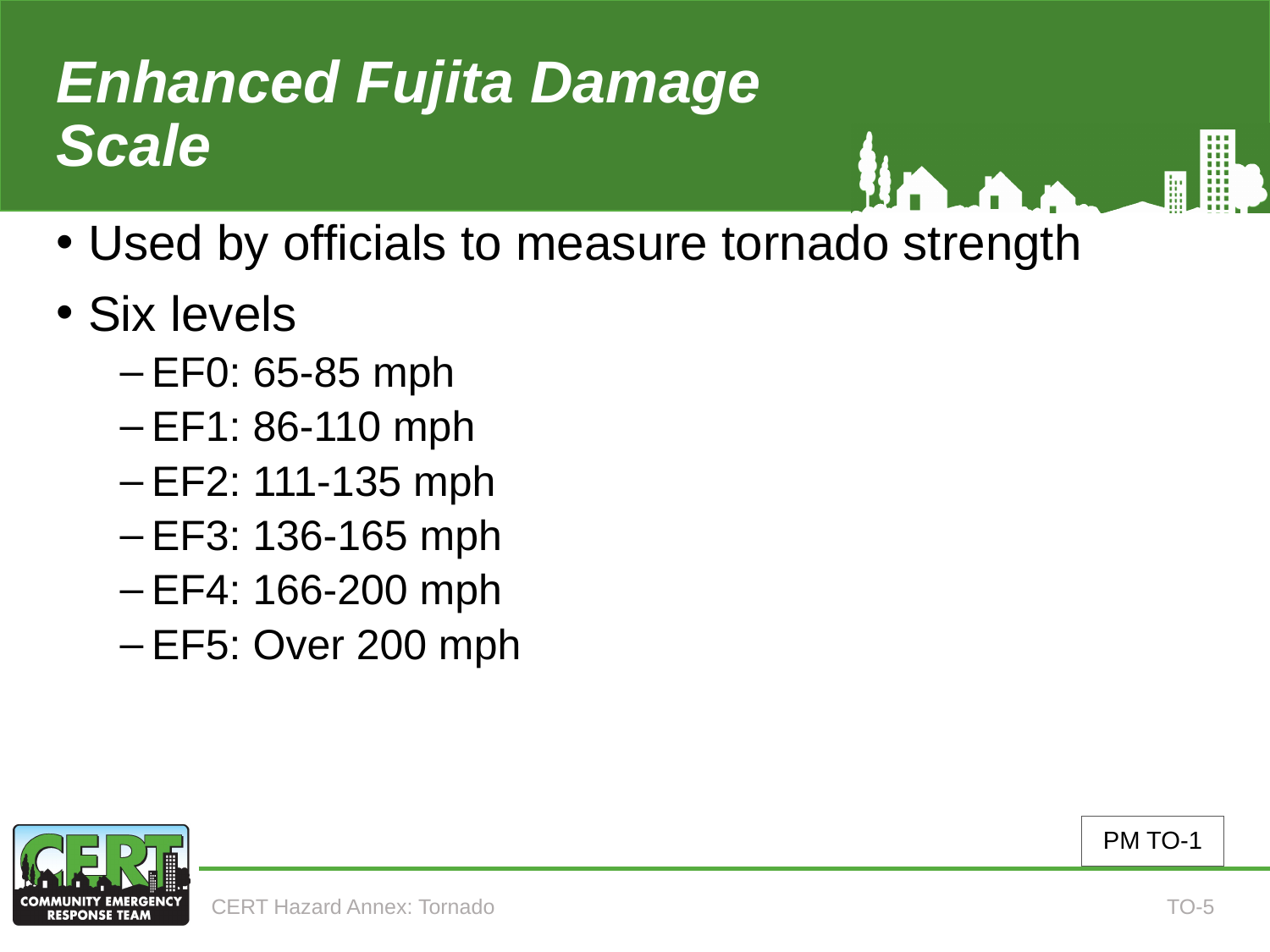

# Enhanced Fujita Damage Scale
Used by officials to measure tornado strength
Six levels
EF0: 65-85 mph
EF1: 86-110 mph
EF2: 111-135 mph
EF3: 136-165 mph
EF4: 166-200 mph
EF5: Over 200 mph
PM TO-1
CERT Hazard Annex: Tornado
TO-5